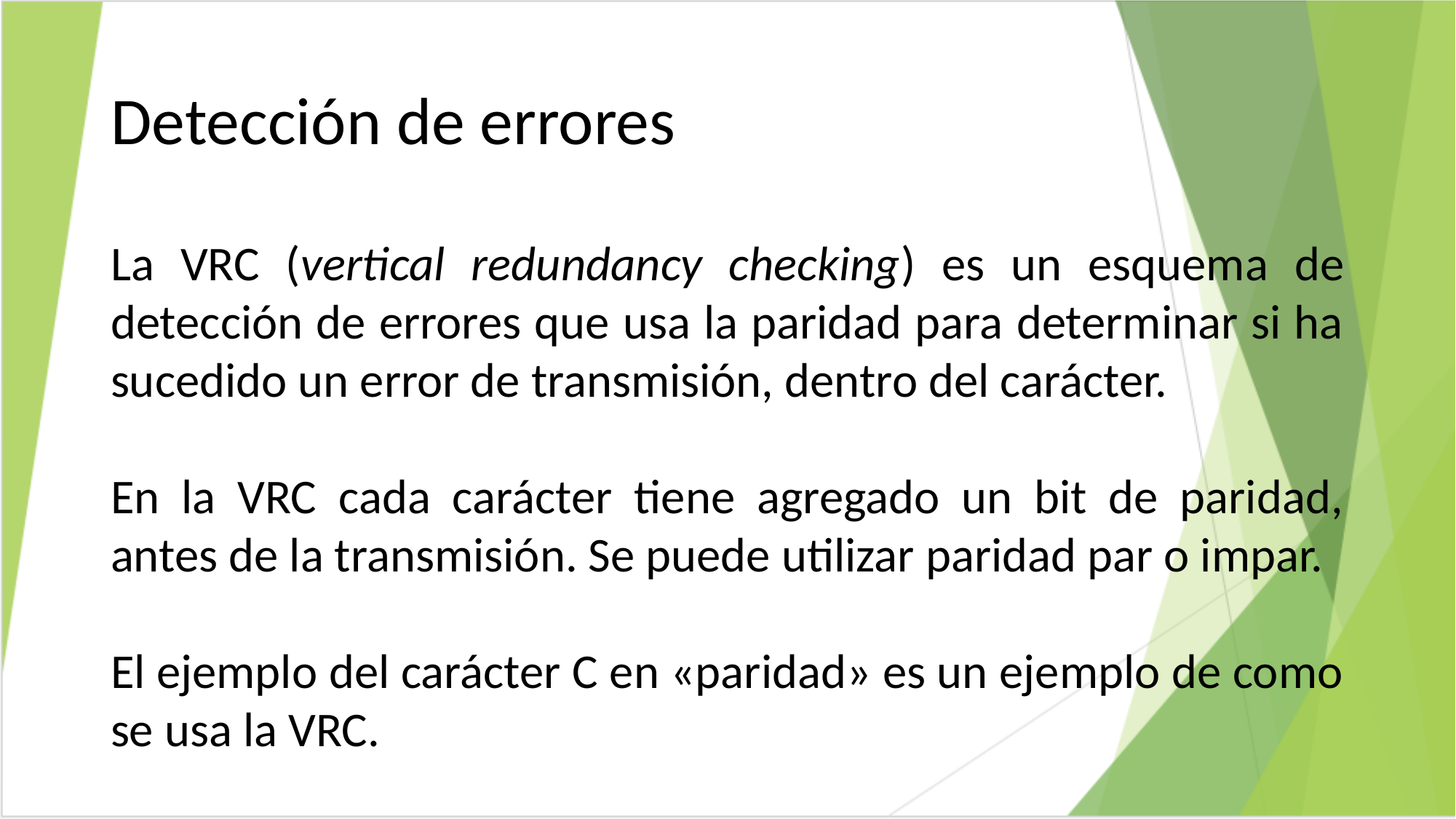

# Detección de errores
La VRC (vertical redundancy checking) es un esquema de detección de errores que usa la paridad para determinar si ha sucedido un error de transmisión, dentro del carácter.

En la VRC cada carácter tiene agregado un bit de paridad, antes de la transmisión. Se puede utilizar paridad par o impar.

El ejemplo del carácter C en «paridad» es un ejemplo de como se usa la VRC.